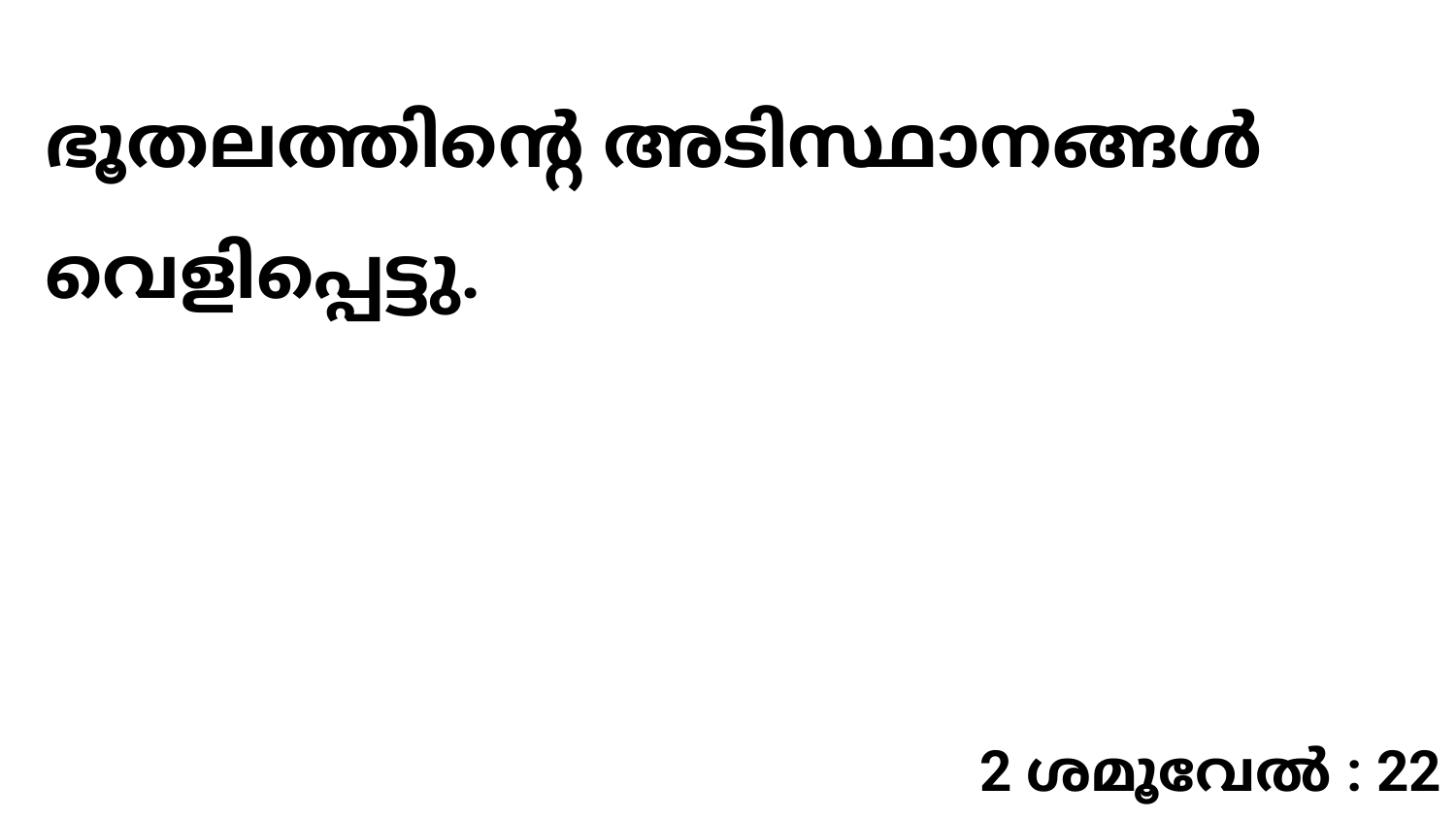

ഭൂതലത്തിന്റെ അടിസ്ഥാനങ്ങൾ വെളിപ്പെട്ടു.
2 ശമൂവേൽ : 22